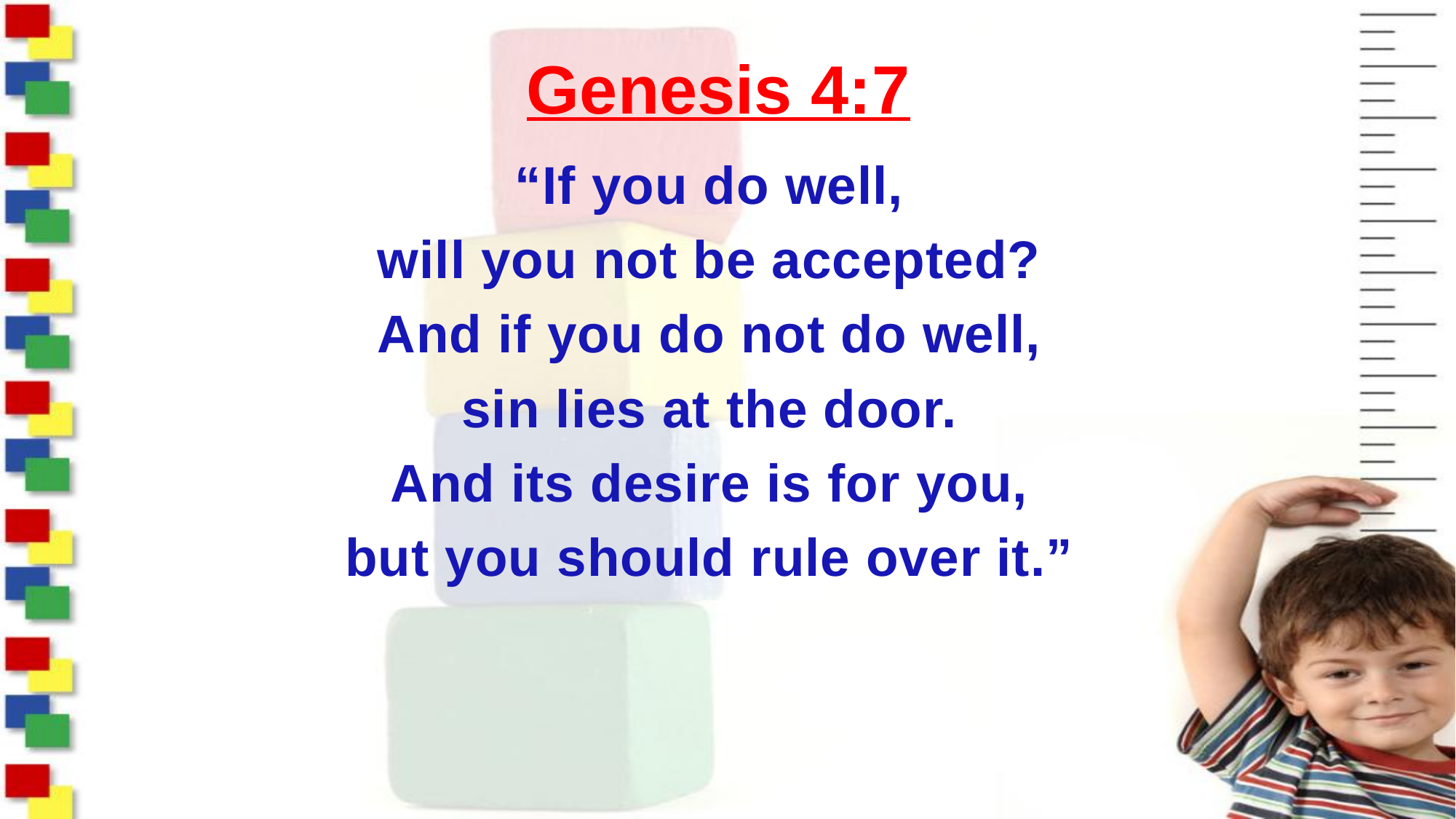

# Genesis 4:7
“If you do well,
will you not be accepted?
And if you do not do well,
sin lies at the door.
And its desire is for you,
but you should rule over it.”